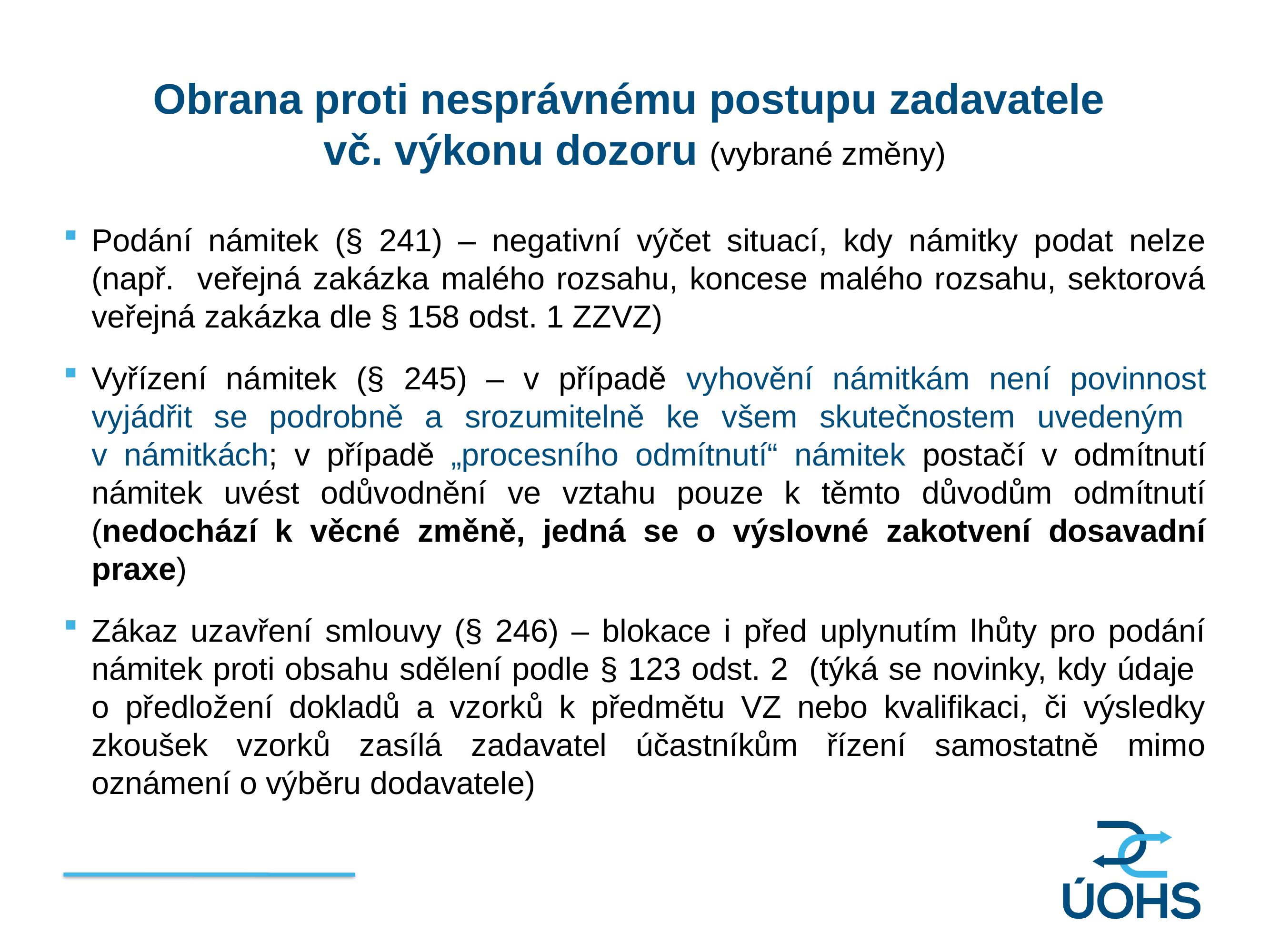

Obrana proti nesprávnému postupu zadavatele
vč. výkonu dozoru (vybrané změny)

Podání námitek (§ 241) – negativní výčet situací, kdy námitky podat nelze (např.  veřejná zakázka malého rozsahu, koncese malého rozsahu, sektorová veřejná zakázka dle § 158 odst. 1 ZZVZ)
Vyřízení námitek (§ 245) – v případě vyhovění námitkám není povinnost vyjádřit se podrobně a srozumitelně ke všem skutečnostem uvedeným
v námitkách; v případě „procesního odmítnutí“ námitek postačí v odmítnutí námitek uvést odůvodnění ve vztahu pouze k těmto důvodům odmítnutí (nedochází k věcné změně, jedná se o výslovné zakotvení dosavadní praxe)
Zákaz uzavření smlouvy (§ 246) – blokace i před uplynutím lhůty pro podání námitek proti obsahu sdělení podle § 123 odst. 2  (týká se novinky, kdy údaje
o předložení dokladů a vzorků k předmětu VZ nebo kvalifikaci, či výsledky zkoušek vzorků zasílá zadavatel účastníkům řízení samostatně mimo oznámení o výběru dodavatele)